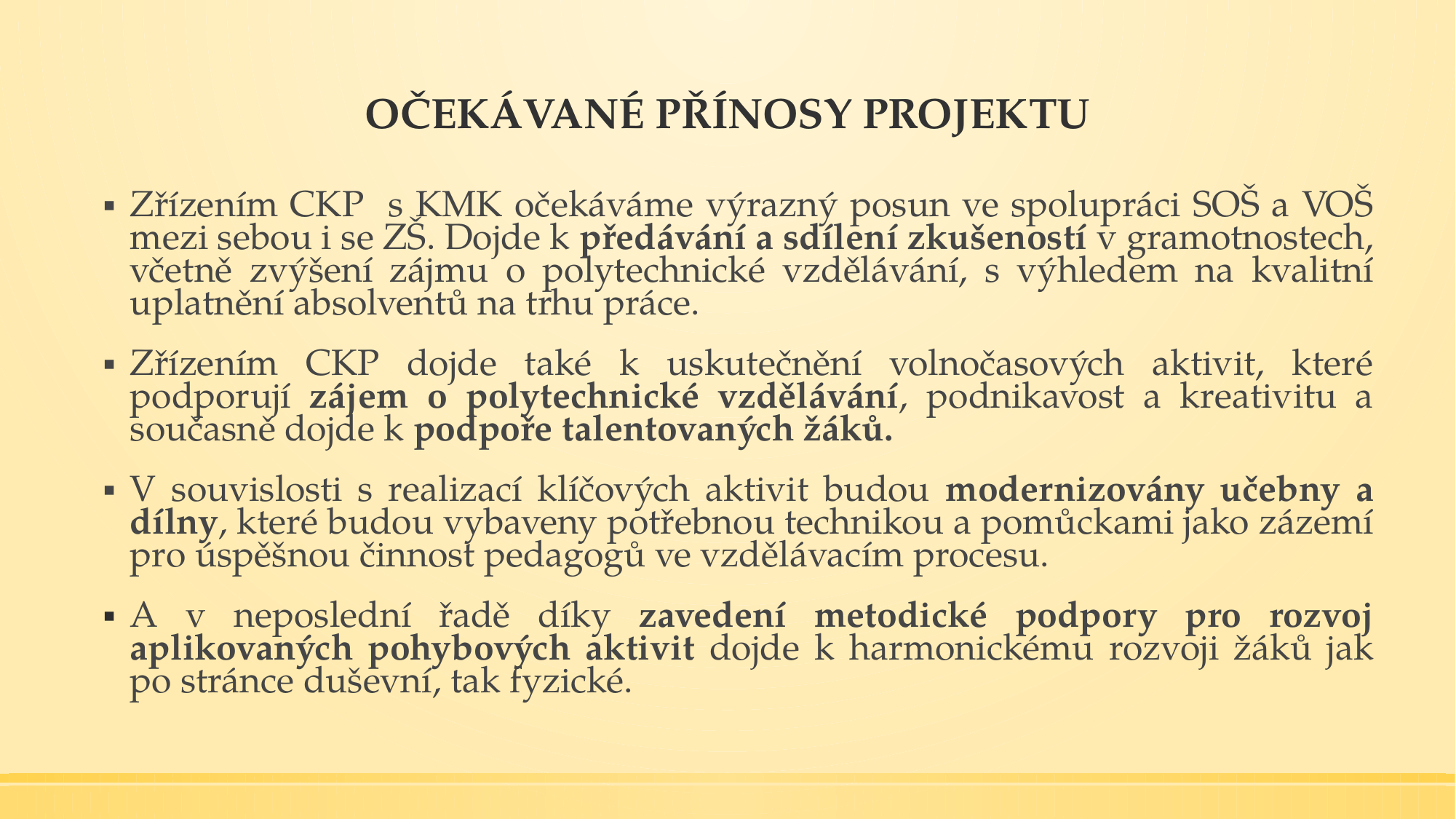

# Očekávané přínosy projektu
Zřízením CKP  s KMK očekáváme výrazný posun ve spolupráci SOŠ a VOŠ mezi sebou i se ZŠ. Dojde k předávání a sdílení zkušeností v gramotnostech, včetně zvýšení zájmu o polytechnické vzdělávání, s výhledem na kvalitní uplatnění absolventů na trhu práce.
Zřízením CKP dojde také k uskutečnění volnočasových aktivit, které podporují zájem o polytechnické vzdělávání, podnikavost a kreativitu a současně dojde k podpoře talentovaných žáků.
V souvislosti s realizací klíčových aktivit budou modernizovány učebny a dílny, které budou vybaveny potřebnou technikou a pomůckami jako zázemí pro úspěšnou činnost pedagogů ve vzdělávacím procesu.
A v neposlední řadě díky zavedení metodické podpory pro rozvoj aplikovaných pohybových aktivit dojde k harmonickému rozvoji žáků jak po stránce duševní, tak fyzické.